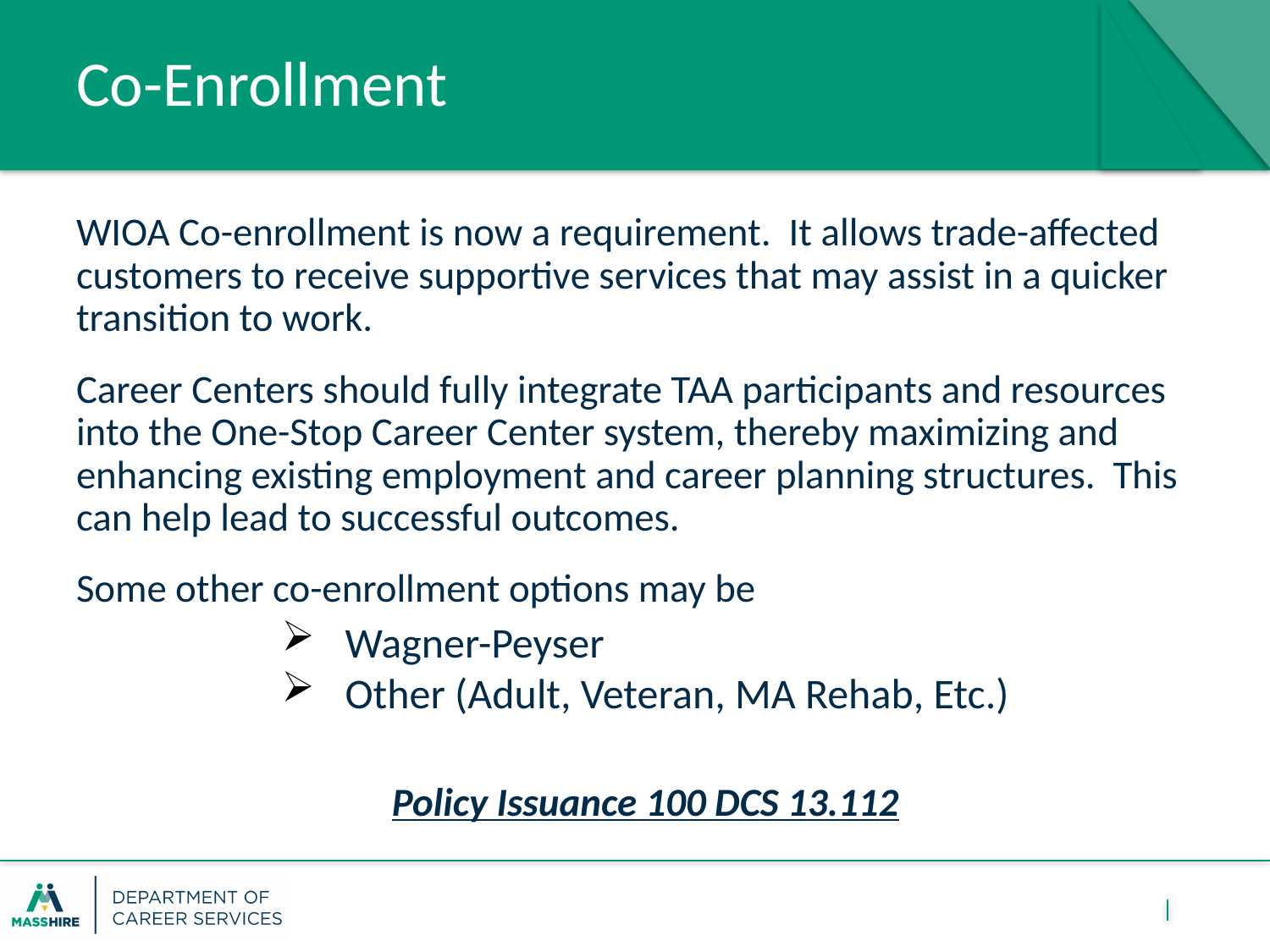

# Co-Enrollment
WIOA Co-enrollment is now a requirement.  It allows trade-affected customers to receive supportive services that may assist in a quicker transition to work.
Career Centers should fully integrate TAA participants and resources into the One-Stop Career Center system, thereby maximizing and enhancing existing employment and career planning structures.  This can help lead to successful outcomes.
Some other co-enrollment options may be

Policy Issuance 100 DCS 13.112
Wagner-Peyser
Other (Adult, Veteran, MA Rehab, Etc.)
31